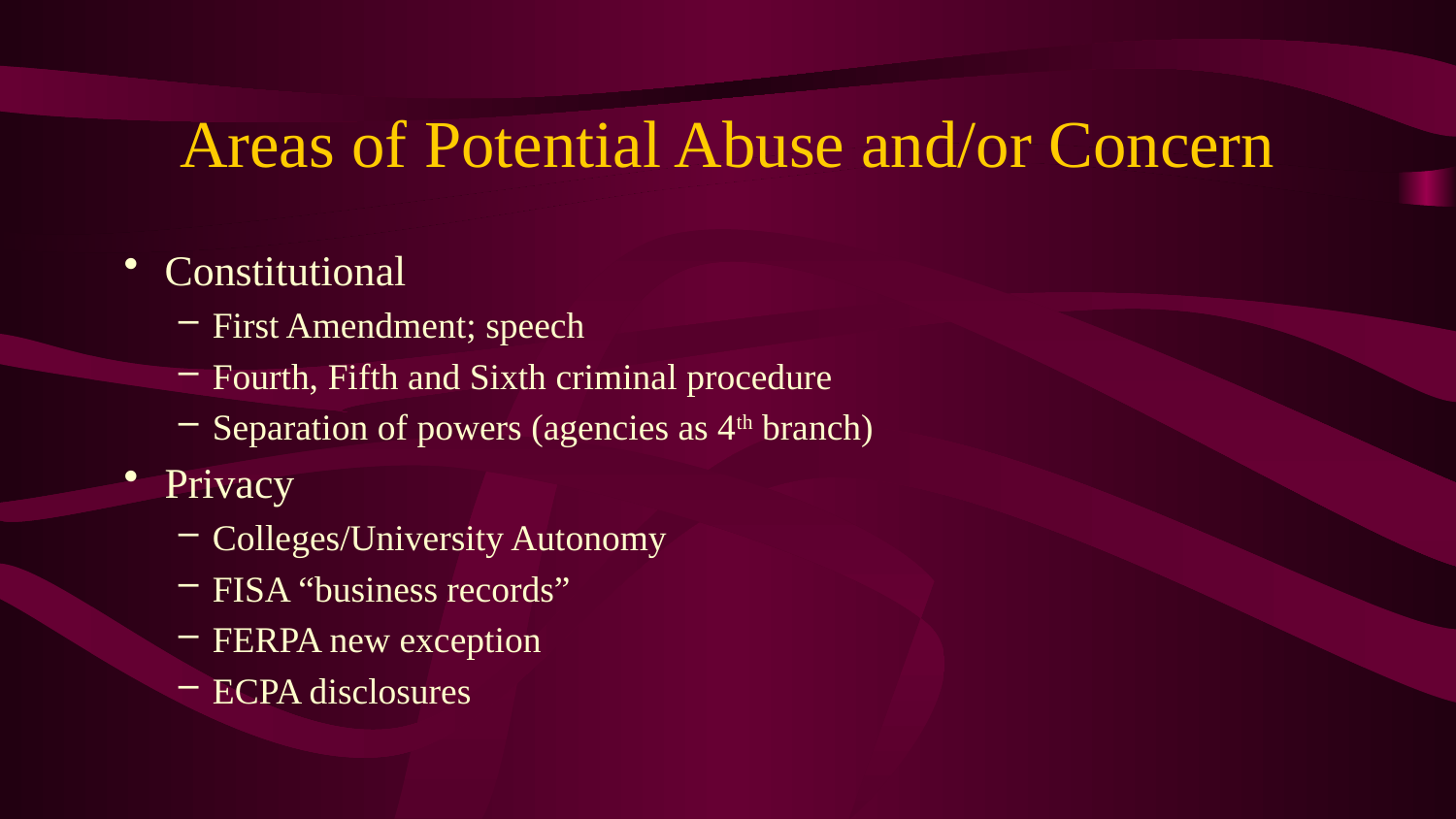

# Areas of Potential Abuse and/or Concern
Constitutional
First Amendment; speech
Fourth, Fifth and Sixth criminal procedure
Separation of powers (agencies as 4th branch)
Privacy
Colleges/University Autonomy
FISA “business records”
FERPA new exception
ECPA disclosures